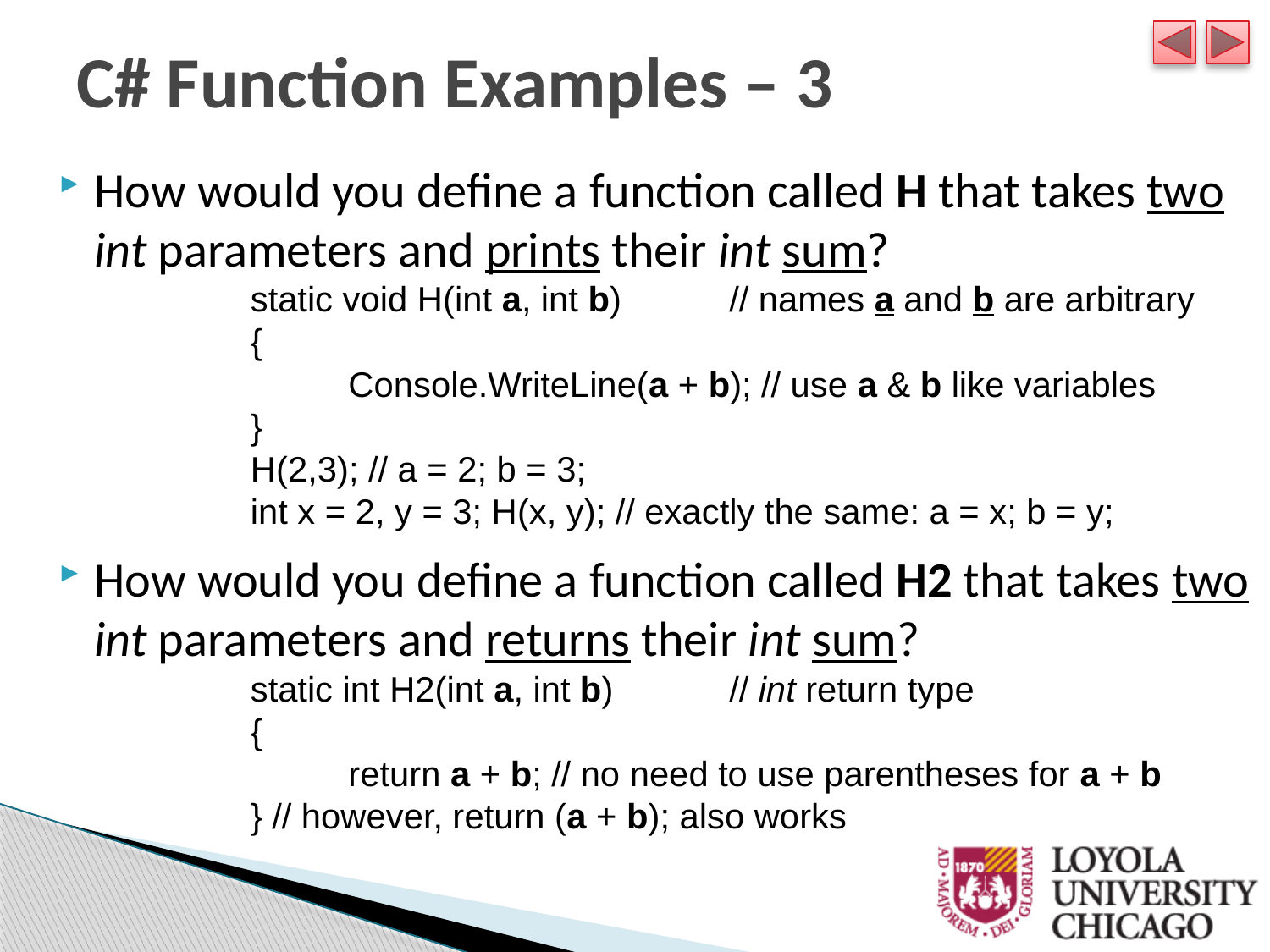

C# Function Examples – 3
How would you define a function called H that takes two int parameters and prints their int sum?
	   	   static void H(int a, int b)	// names a and b are arbitrary
	   {
		Console.WriteLine(a + b); // use a & b like variables
	   }
	   H(2,3); // a = 2; b = 3;
	   int x = 2, y = 3; H(x, y); // exactly the same: a = x; b = y;

How would you define a function called H2 that takes two int parameters and returns their int sum?
	   	   static int H2(int a, int b) 	// int return type
	   {
		return a + b; // no need to use parentheses for a + b
	   } // however, return (a + b); also works